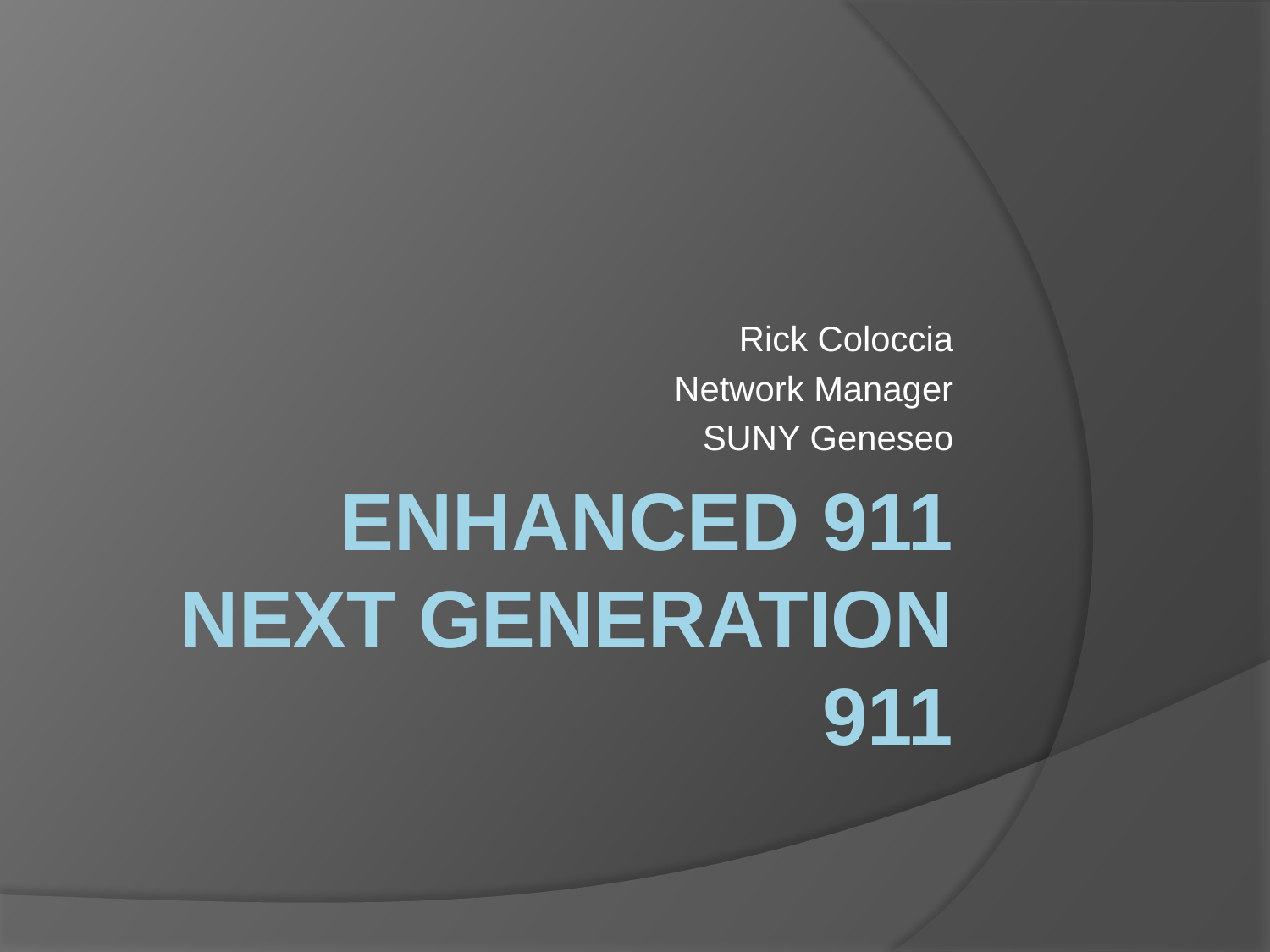

Rick Coloccia
Network Manager
SUNY Geneseo
# Enhanced 911 next generation 911